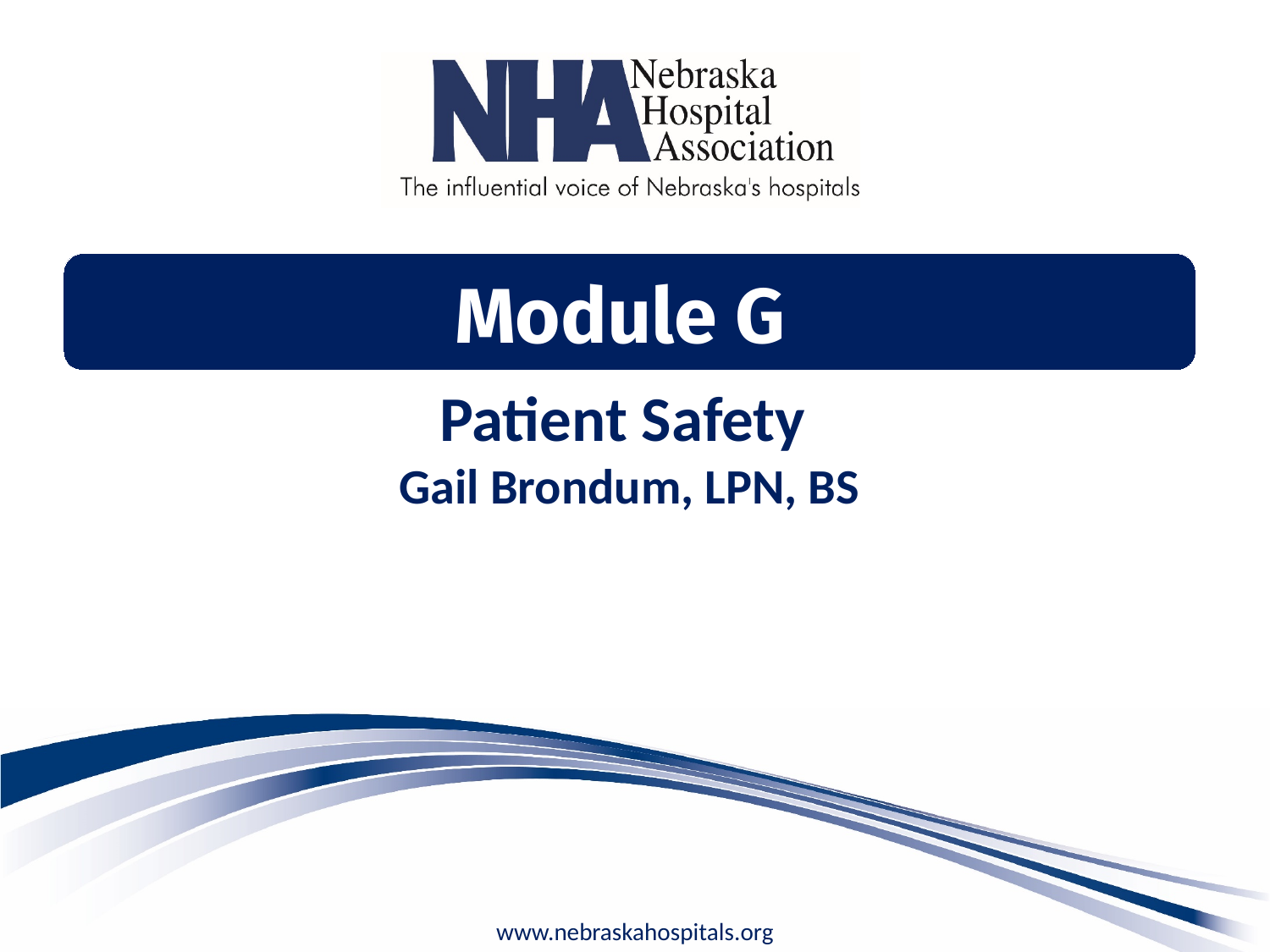

Module G
Patient Safety
Gail Brondum, LPN, BS